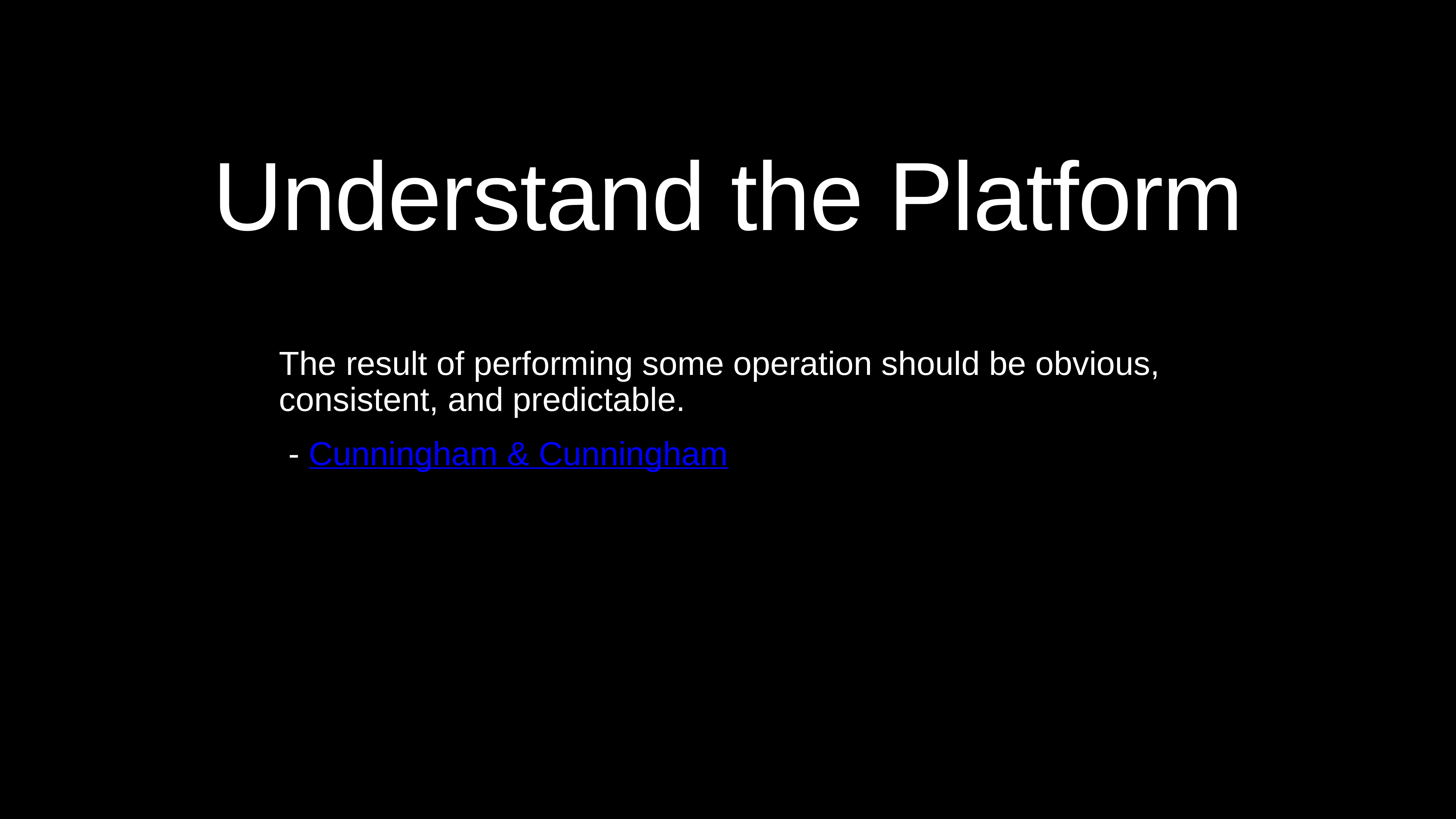

Understand the Platform
The result of performing some operation should be obvious, consistent, and predictable.
 - Cunningham & Cunningham